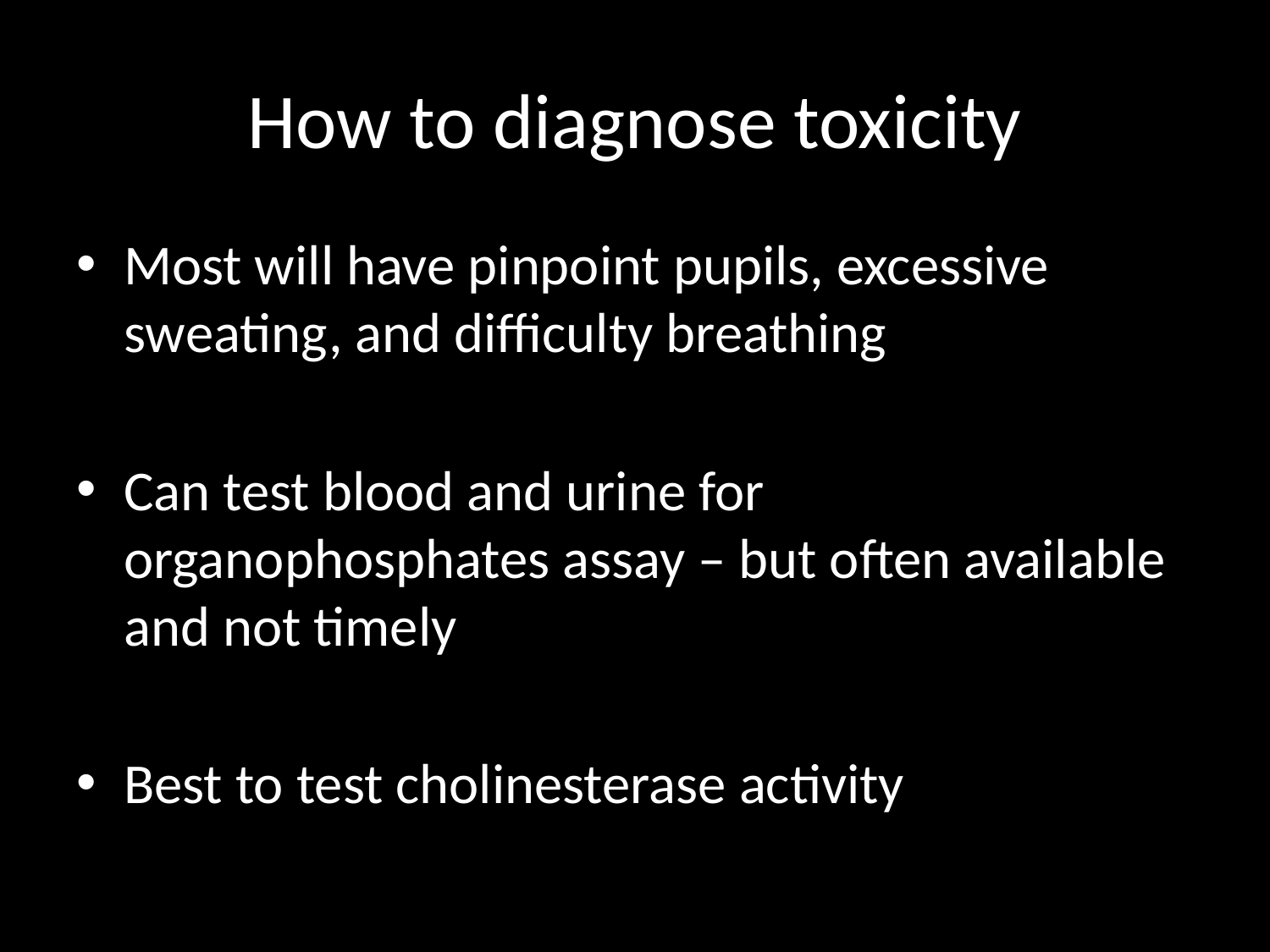

# How to diagnose toxicity
Most will have pinpoint pupils, excessive sweating, and difficulty breathing

Can test blood and urine for organophosphates assay – but often available and not timely

Best to test cholinesterase activity